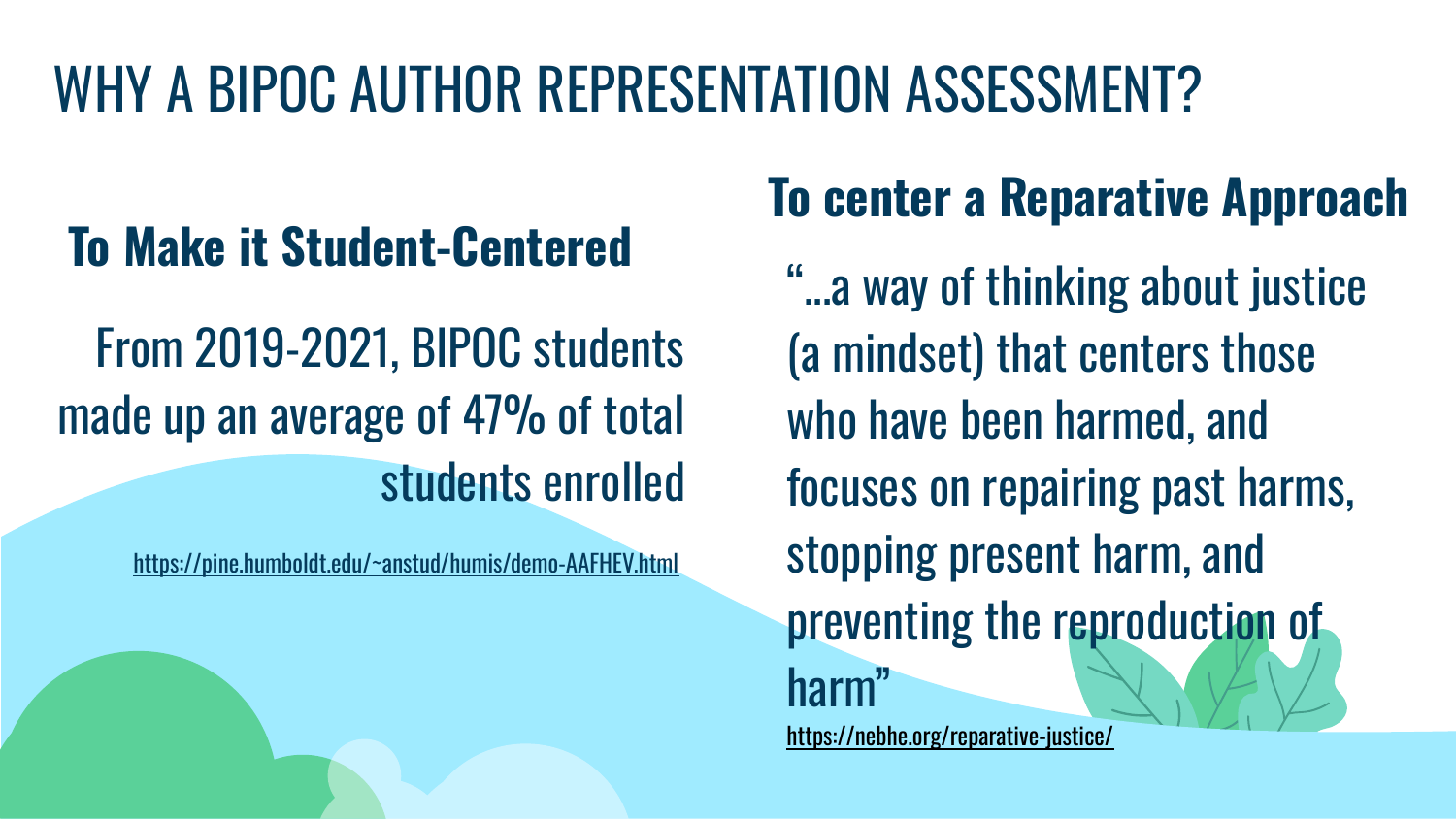

# WHY A BIPOC AUTHOR REPRESENTATION ASSESSMENT?
To center a Reparative Approach
To Make it Student-Centered
“...a way of thinking about justice (a mindset) that centers those who have been harmed, and focuses on repairing past harms, stopping present harm, and preventing the reproduction of harm”
https://nebhe.org/reparative-justice/
From 2019-2021, BIPOC students made up an average of 47% of total students enrolled
https://pine.humboldt.edu/~anstud/humis/demo-AAFHEV.html